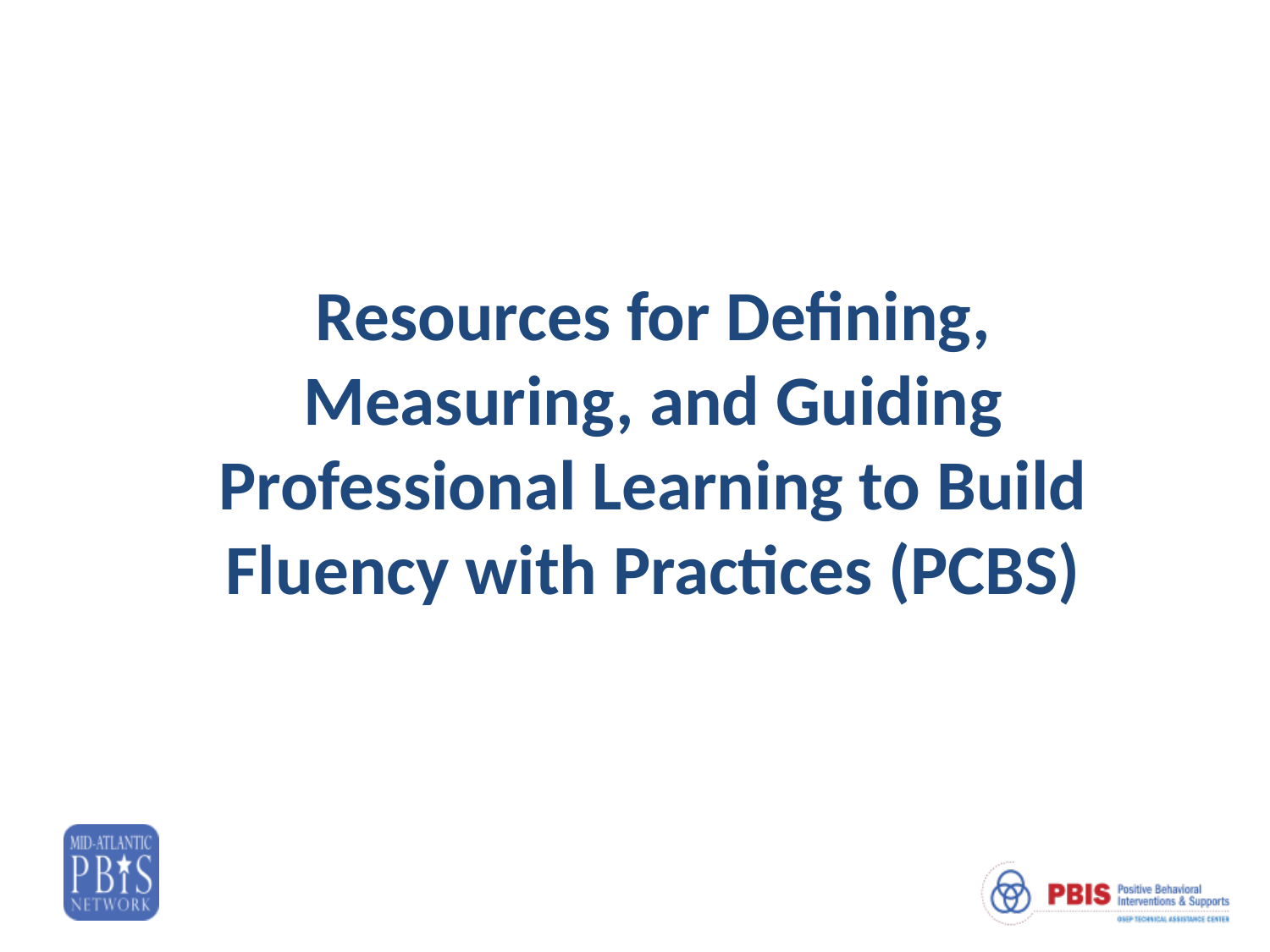

# Resources for Defining, Measuring, and Guiding Professional Learning to Build Fluency with Practices (PCBS)